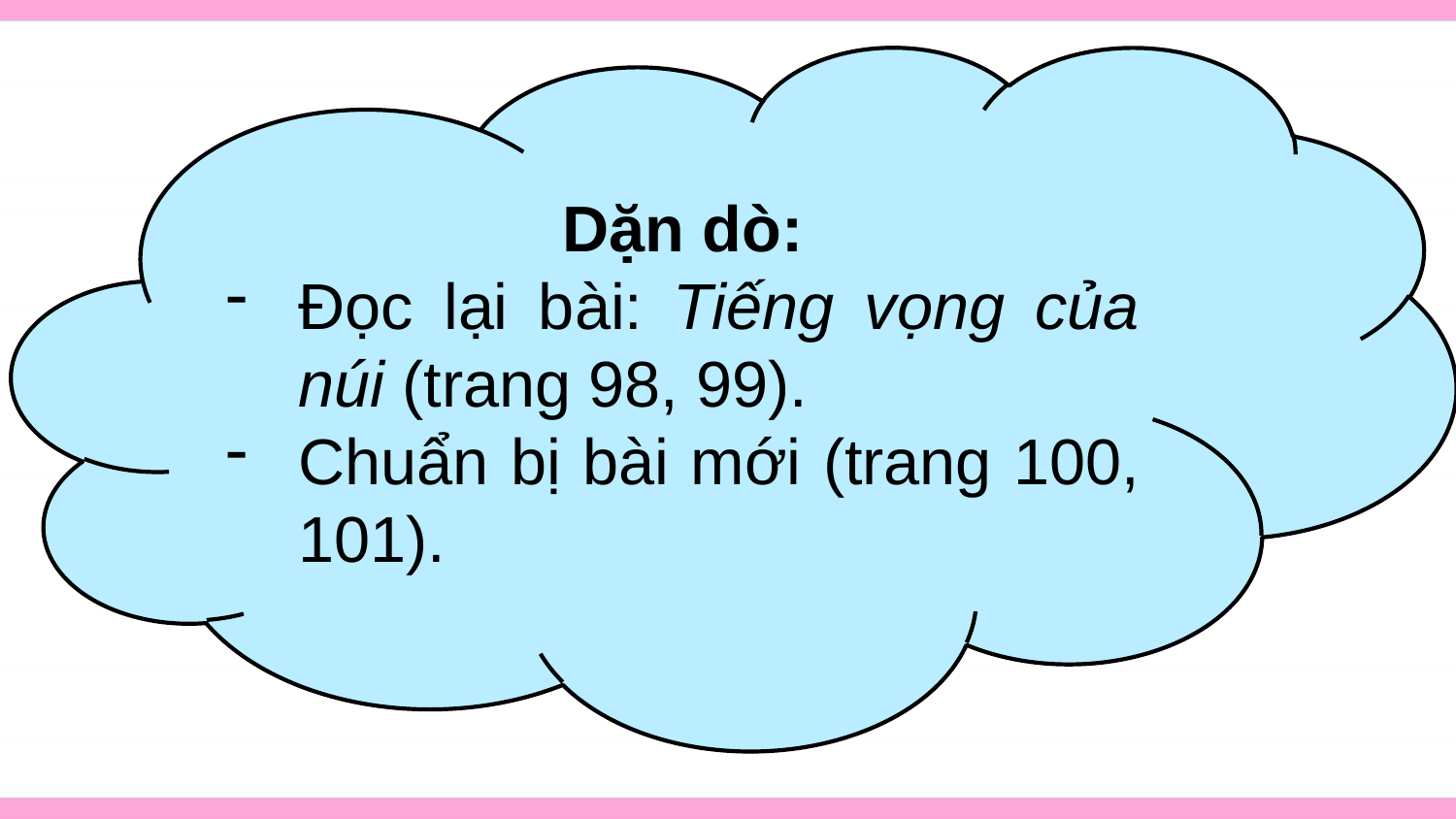

Dặn dò:
Đọc lại bài: Tiếng vọng của núi (trang 98, 99).
Chuẩn bị bài mới (trang 100, 101).